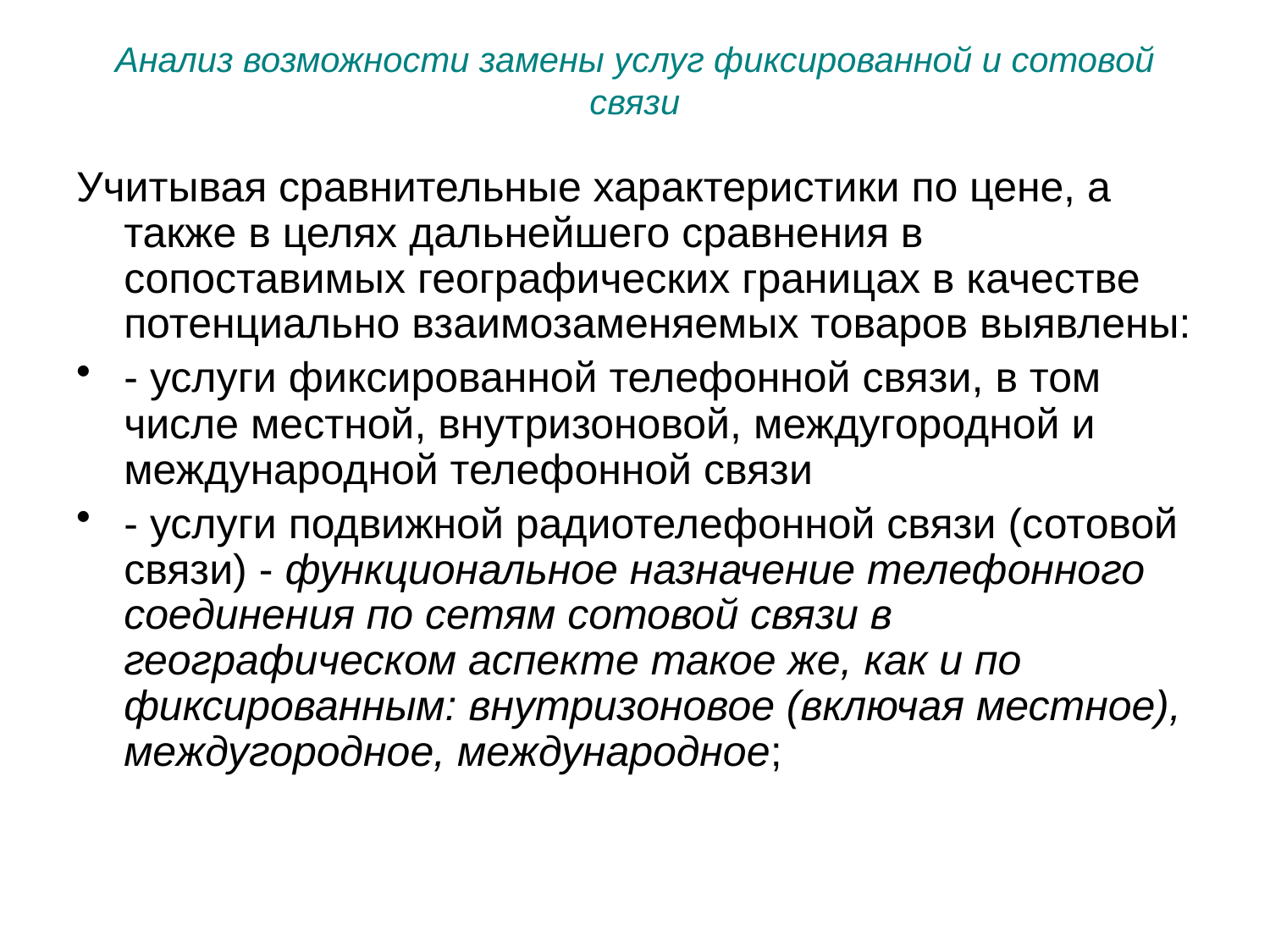

# Анализ возможности замены услуг фиксированной и сотовой связи
Учитывая сравнительные характеристики по цене, а также в целях дальнейшего сравнения в сопоставимых географических границах в качестве потенциально взаимозаменяемых товаров выявлены:
- услуги фиксированной телефонной связи, в том числе местной, внутризоновой, междугородной и международной телефонной связи
- услуги подвижной радиотелефонной связи (сотовой связи) - функциональное назначение телефонного соединения по сетям сотовой связи в географическом аспекте такое же, как и по фиксированным: внутризоновое (включая местное), междугородное, международное;